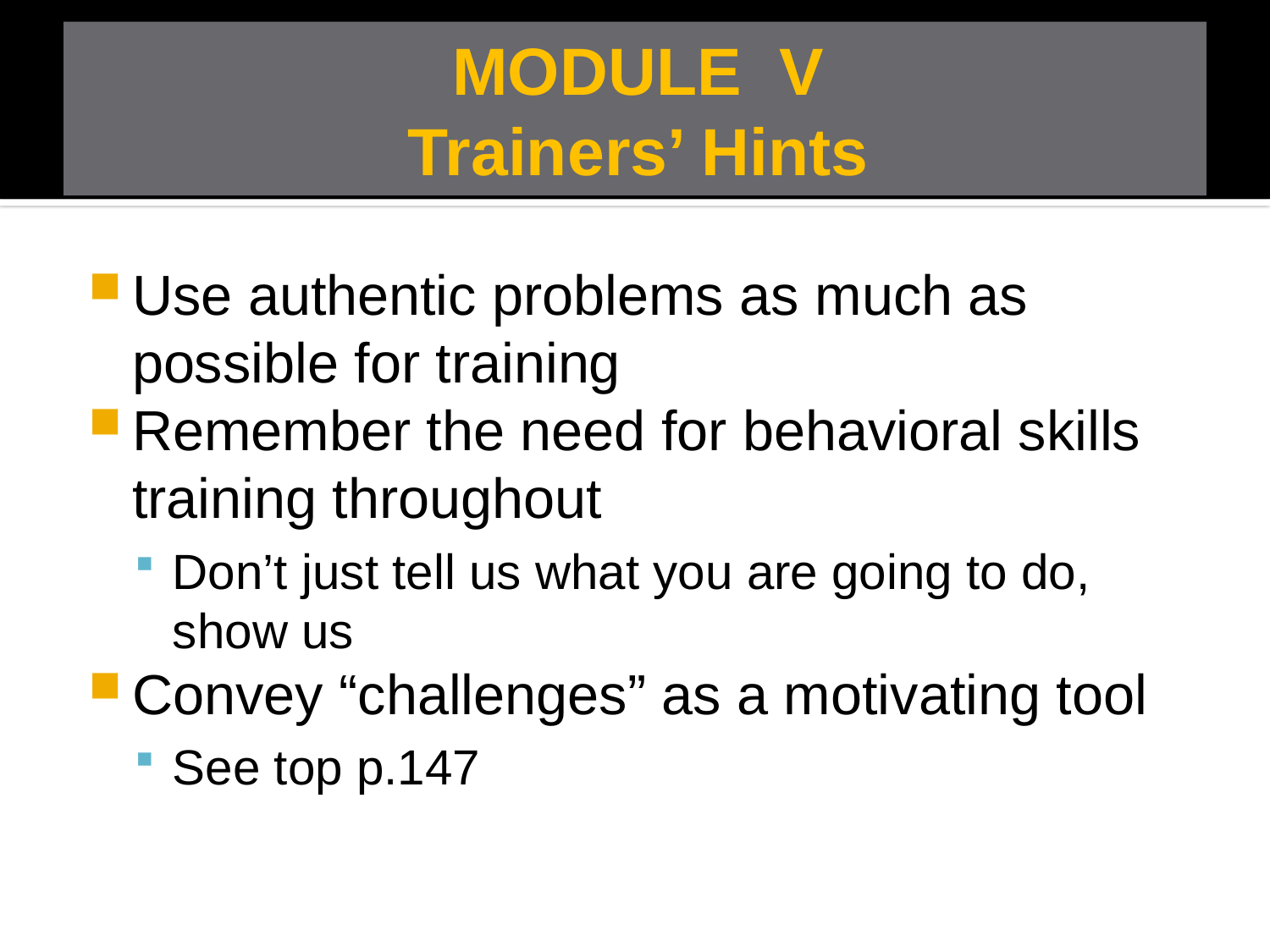

# MODULE  V Trainers’ Hints
Use authentic problems as much as possible for training
Remember the need for behavioral skills training throughout
Don’t just tell us what you are going to do, show us
Convey “challenges” as a motivating tool
See top p.147